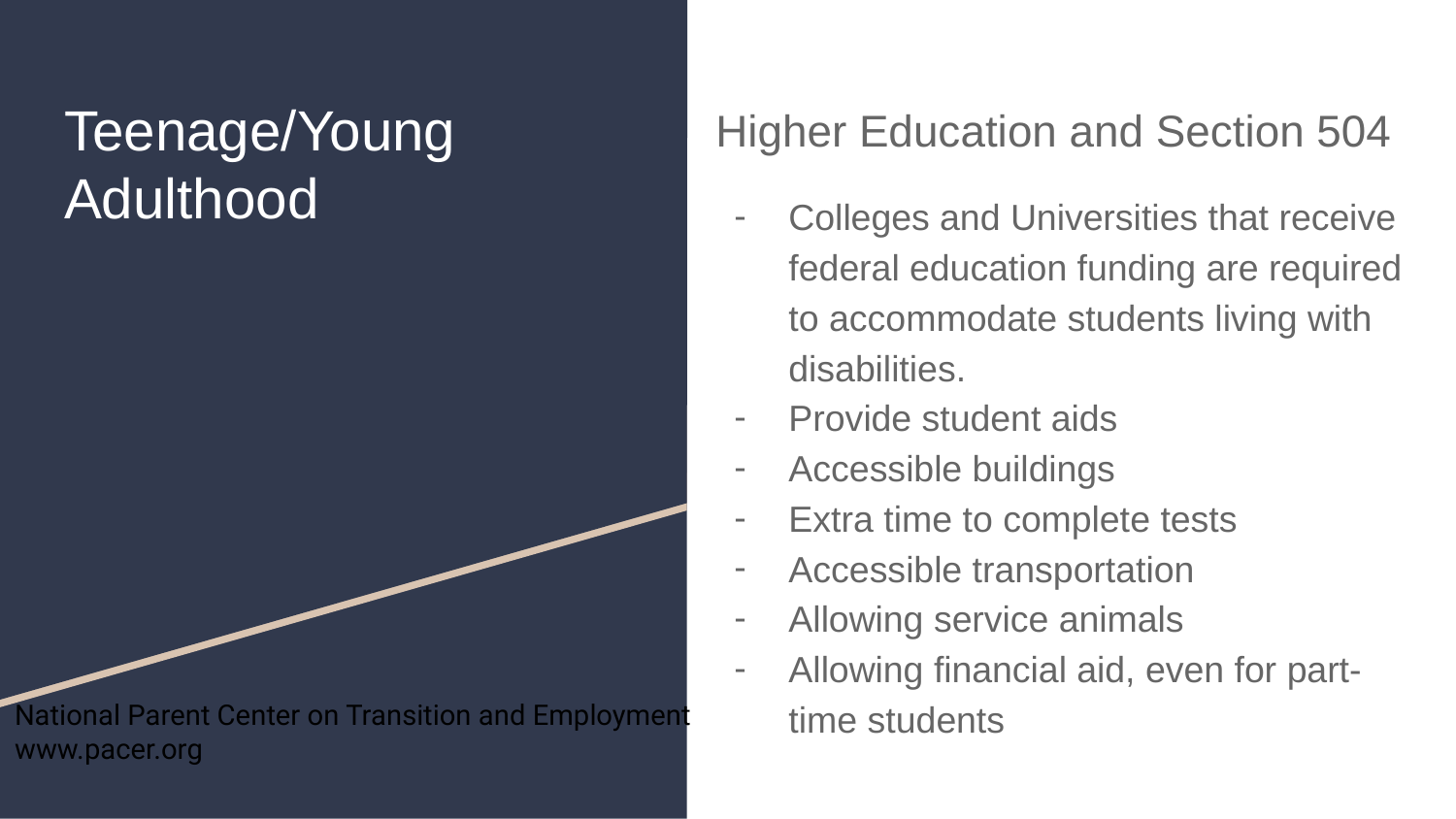

# Teenage/Young Adulthood
Higher Education and Section 504
Colleges and Universities that receive federal education funding are required to accommodate students living with disabilities.
Provide student aids
Accessible buildings
Extra time to complete tests
Accessible transportation
Allowing service animals
Allowing financial aid, even for part-time students
National Parent Center on Transition and Employment
www.pacer.org